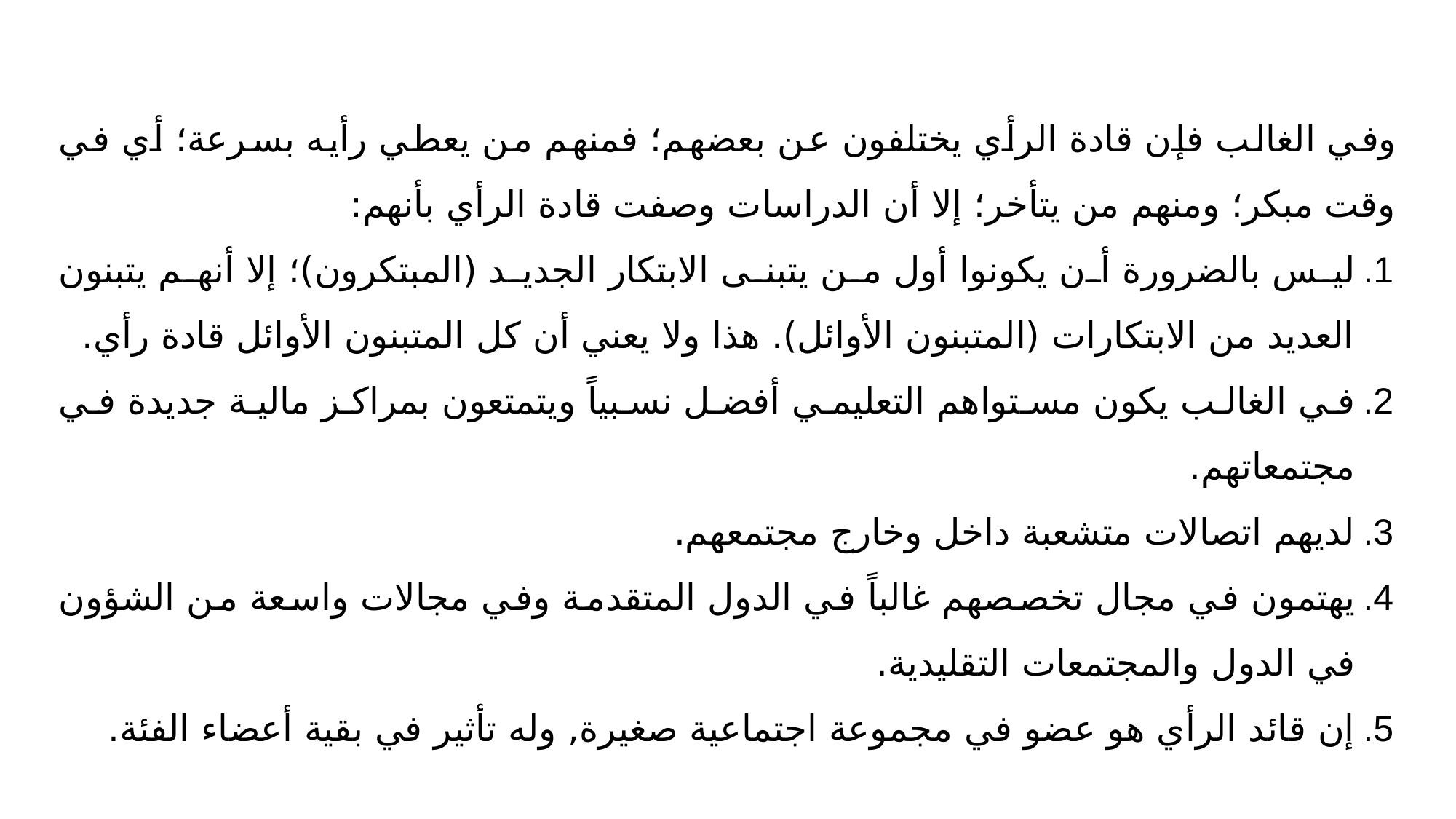

وفي الغالب فإن قادة الرأي يختلفون عن بعضهم؛ فمنهم من يعطي رأيه بسرعة؛ أي في وقت مبكر؛ ومنهم من يتأخر؛ إلا أن الدراسات وصفت قادة الرأي بأنهم:
ليس بالضرورة أن يكونوا أول من يتبنى الابتكار الجديد (المبتكرون)؛ إلا أنهم يتبنون العديد من الابتكارات (المتبنون الأوائل). هذا ولا يعني أن كل المتبنون الأوائل قادة رأي.
في الغالب يكون مستواهم التعليمي أفضل نسبياً ويتمتعون بمراكز مالية جديدة في مجتمعاتهم.
لديهم اتصالات متشعبة داخل وخارج مجتمعهم.
يهتمون في مجال تخصصهم غالباً في الدول المتقدمة وفي مجالات واسعة من الشؤون في الدول والمجتمعات التقليدية.
إن قائد الرأي هو عضو في مجموعة اجتماعية صغيرة, وله تأثير في بقية أعضاء الفئة.